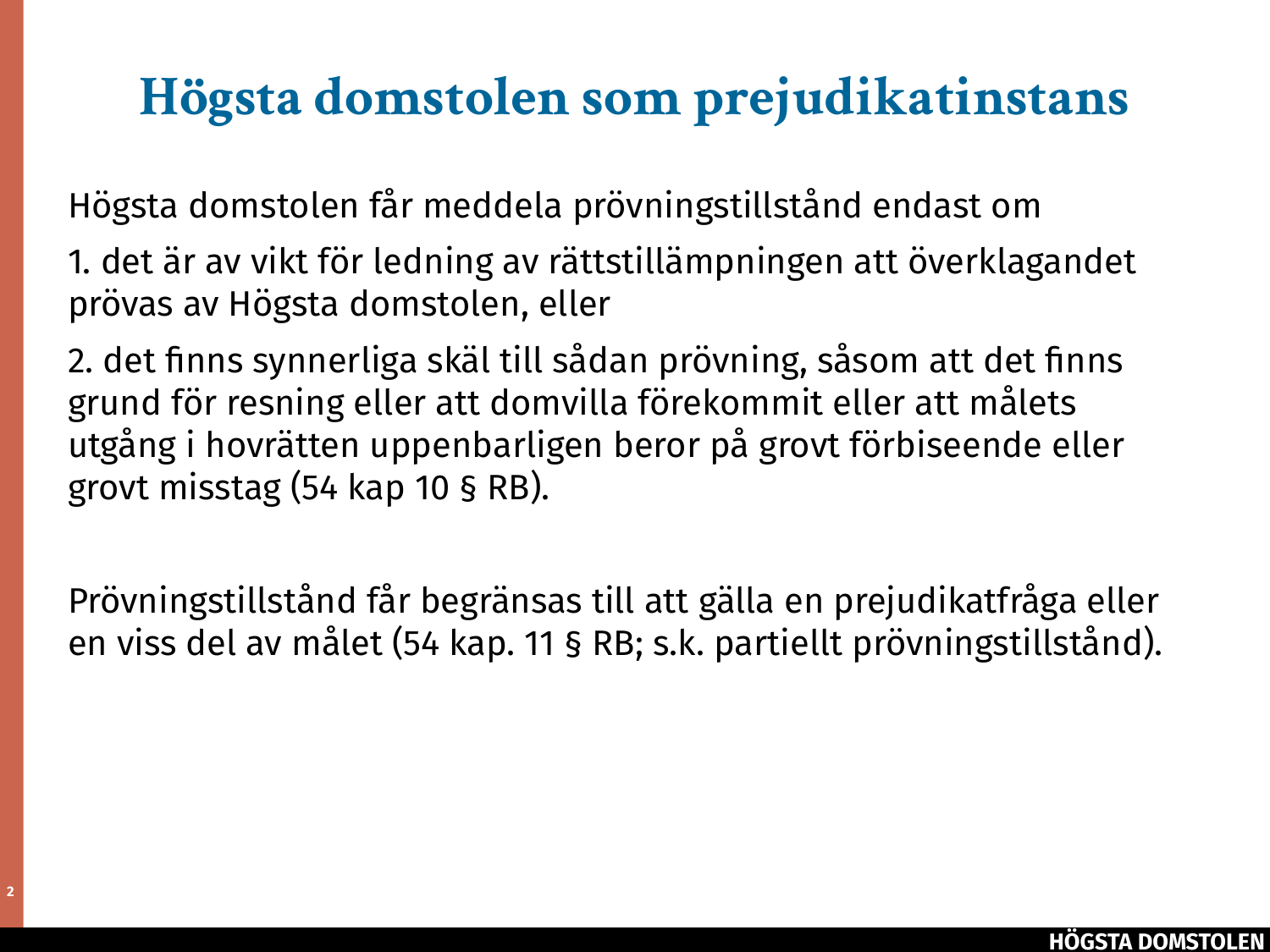

# Högsta domstolen som prejudikatinstans
Högsta domstolen får meddela prövningstillstånd endast om
1. det är av vikt för ledning av rättstillämpningen att överklagandet prövas av Högsta domstolen, eller
2. det finns synnerliga skäl till sådan prövning, såsom att det finns grund för resning eller att domvilla förekommit eller att målets utgång i hovrätten uppenbarligen beror på grovt förbiseende eller grovt misstag (54 kap 10 § RB).

Prövningstillstånd får begränsas till att gälla en prejudikatfråga eller en viss del av målet (54 kap. 11 § RB; s.k. partiellt prövningstillstånd).
HÖGSTA DOMSTOLEN